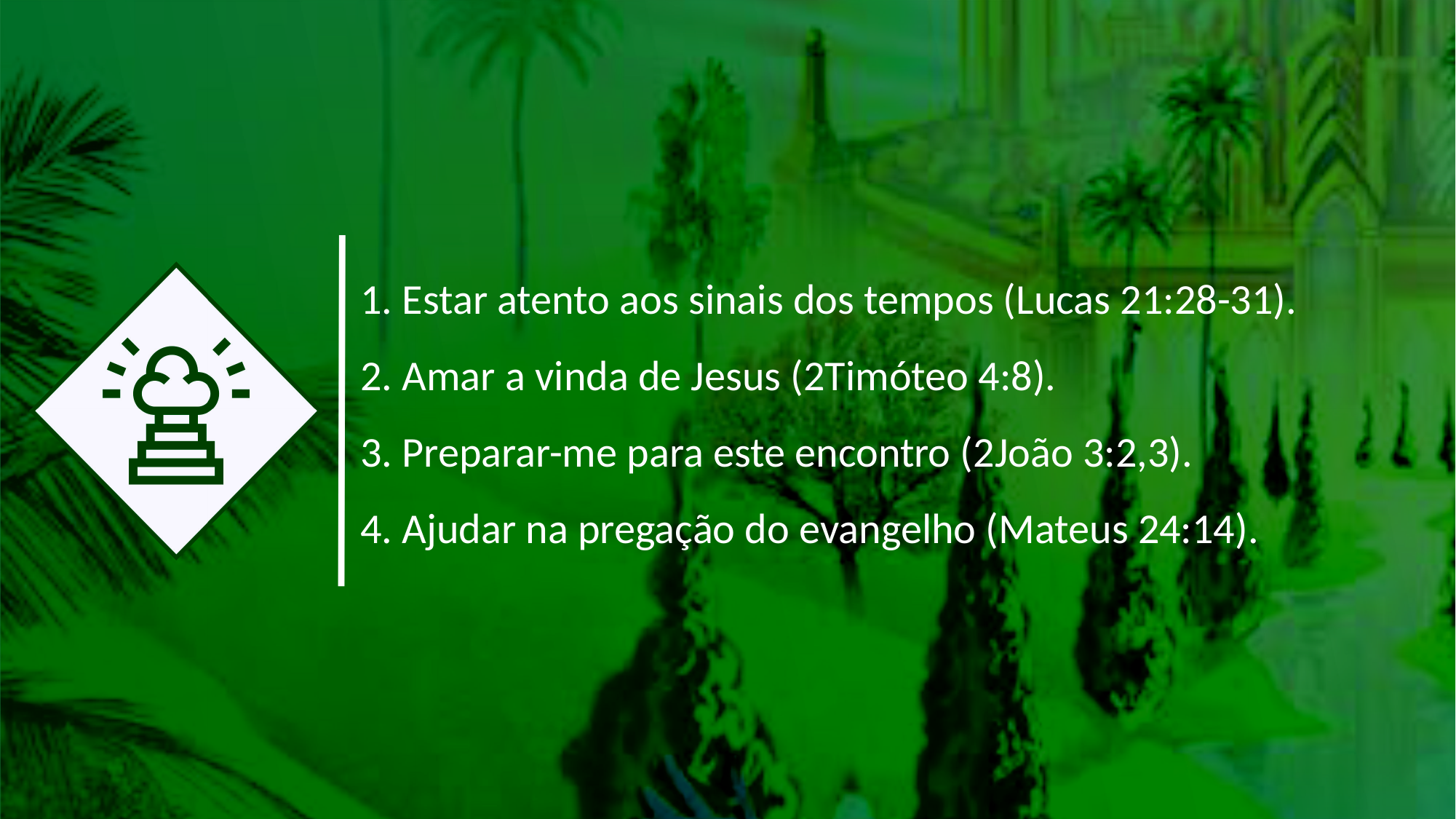

1. Estar atento aos sinais dos tempos (Lucas 21:28-31).
2. Amar a vinda de Jesus (2Timóteo 4:8).
3. Preparar-me para este encontro (2João 3:2,3).
4. Ajudar na pregação do evangelho (Mateus 24:14).